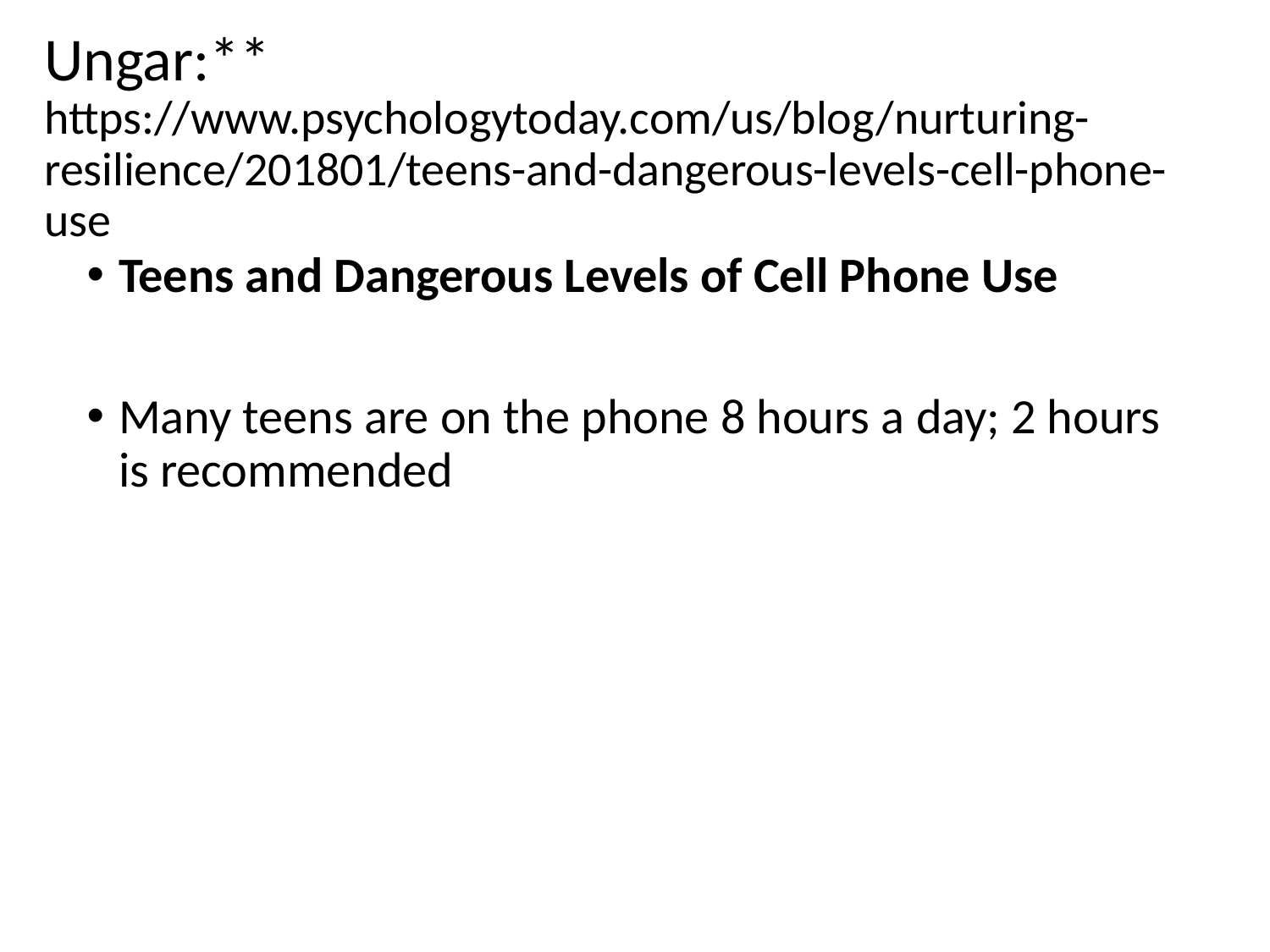

# Ungar:** https://www.psychologytoday.com/us/blog/nurturing-resilience/201801/teens-and-dangerous-levels-cell-phone-use
Teens and Dangerous Levels of Cell Phone Use

Many teens are on the phone 8 hours a day; 2 hours is recommended